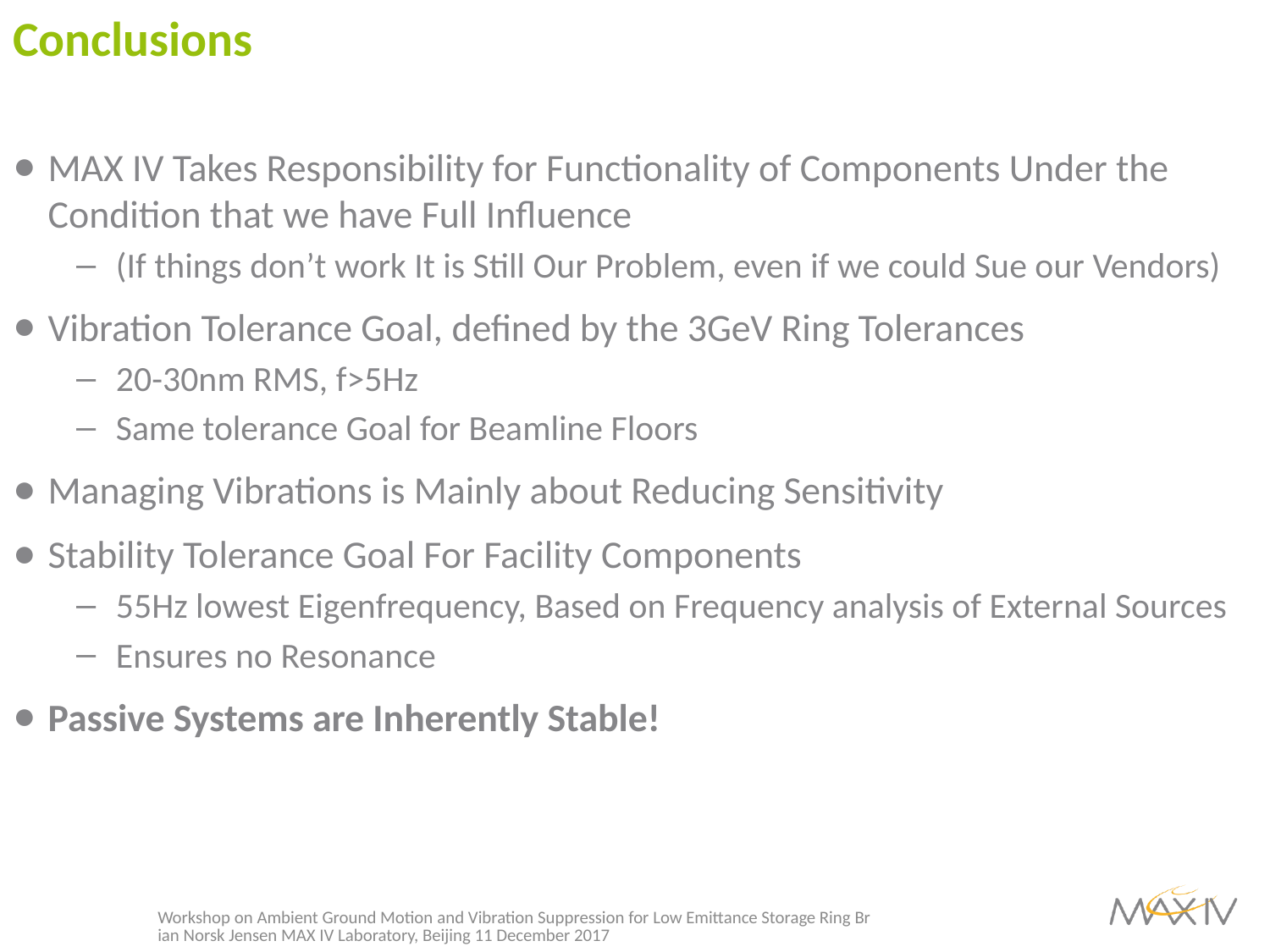

# Conclusions
MAX IV Takes Responsibility for Functionality of Components Under the Condition that we have Full Influence
(If things don’t work It is Still Our Problem, even if we could Sue our Vendors)
Vibration Tolerance Goal, defined by the 3GeV Ring Tolerances
20-30nm RMS, f>5Hz
Same tolerance Goal for Beamline Floors
Managing Vibrations is Mainly about Reducing Sensitivity
Stability Tolerance Goal For Facility Components
55Hz lowest Eigenfrequency, Based on Frequency analysis of External Sources
Ensures no Resonance
Passive Systems are Inherently Stable!
Workshop on Ambient Ground Motion and Vibration Suppression for Low Emittance Storage Ring Brian Norsk Jensen MAX IV Laboratory, Beijing 11 December 2017